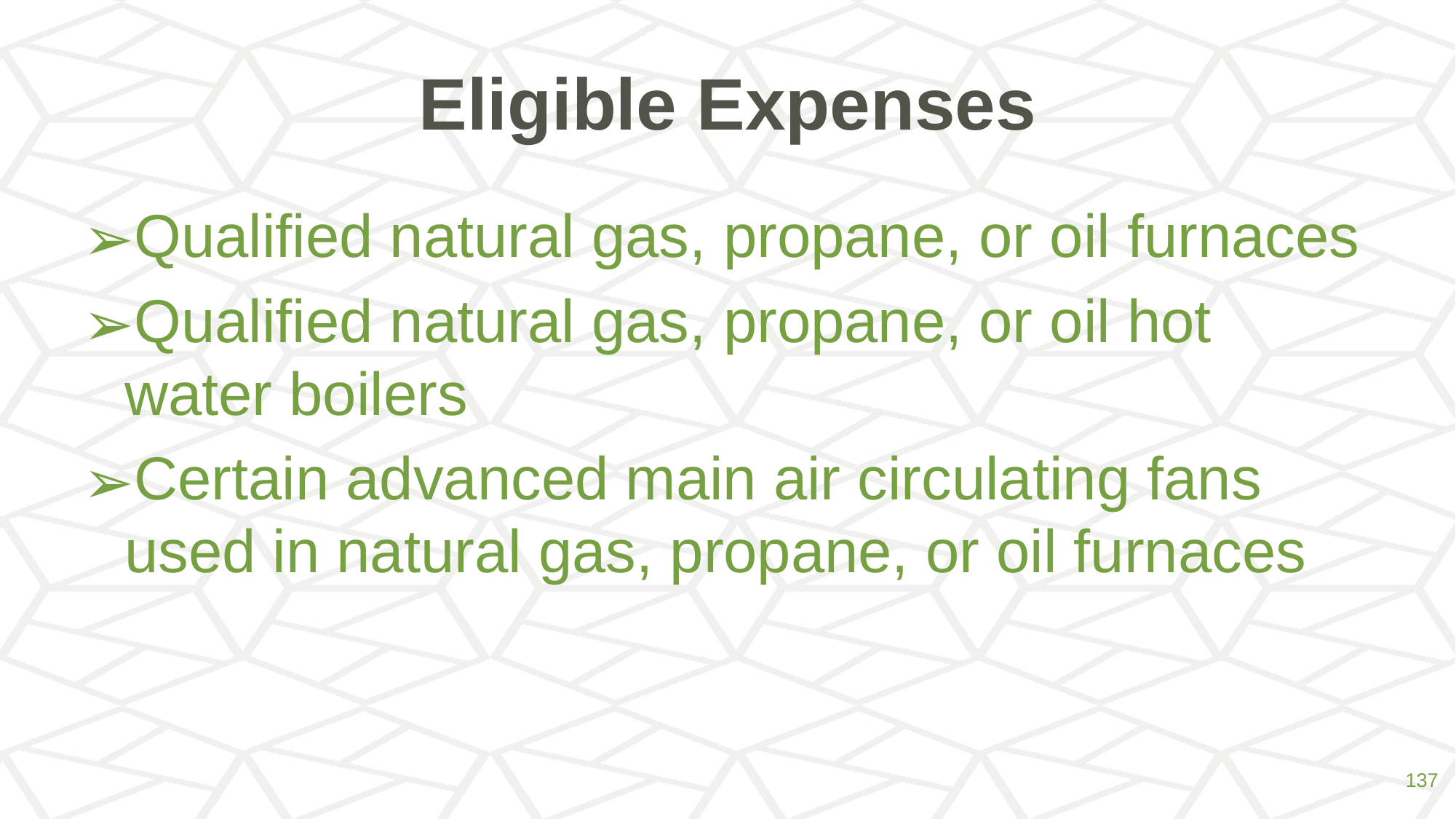

# Eligible Expenses
Qualified natural gas, propane, or oil furnaces
Qualified natural gas, propane, or oil hot water boilers
Certain advanced main air circulating fans used in natural gas, propane, or oil furnaces
137